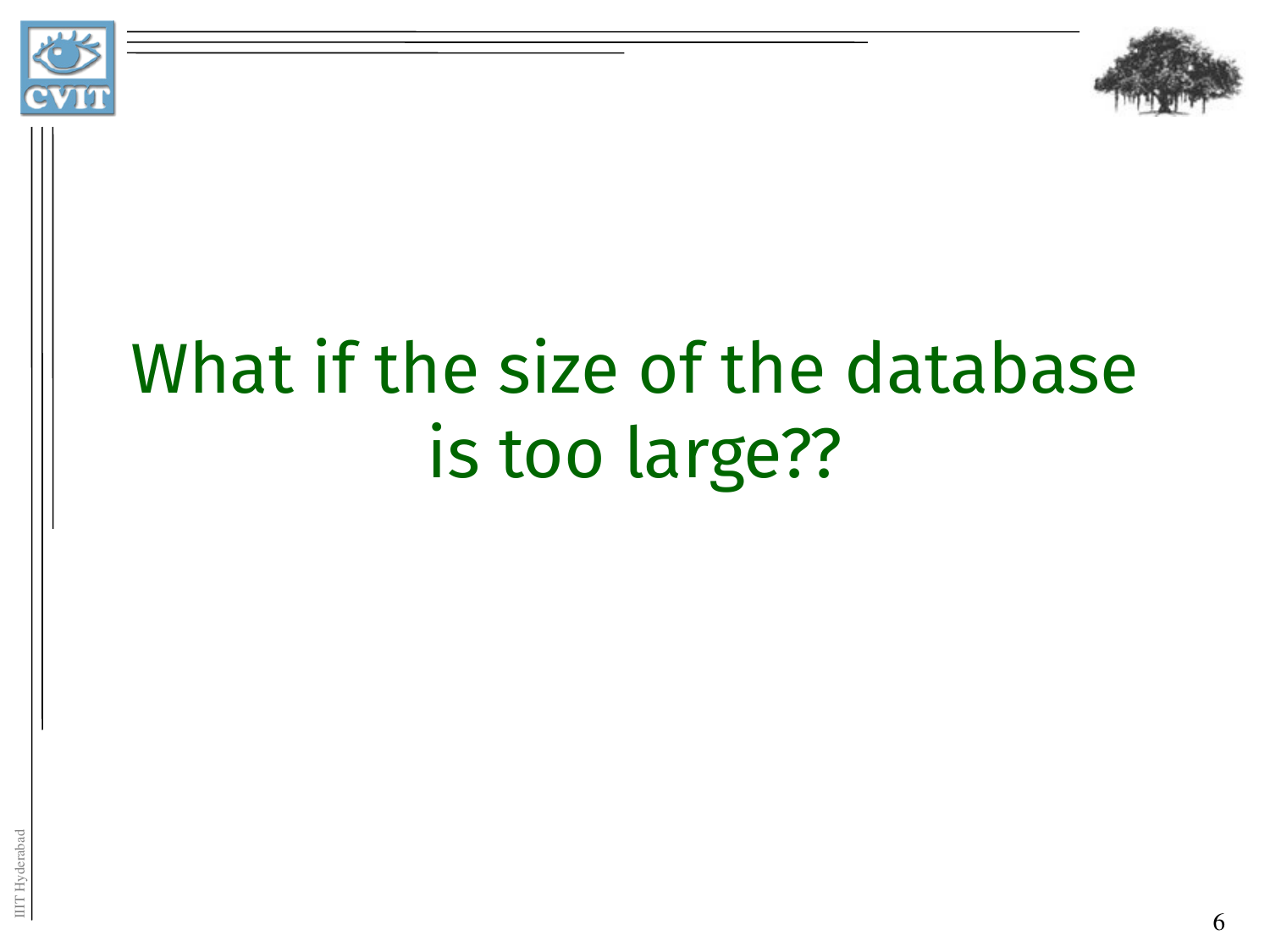

# What if the size of the database is too large??
6